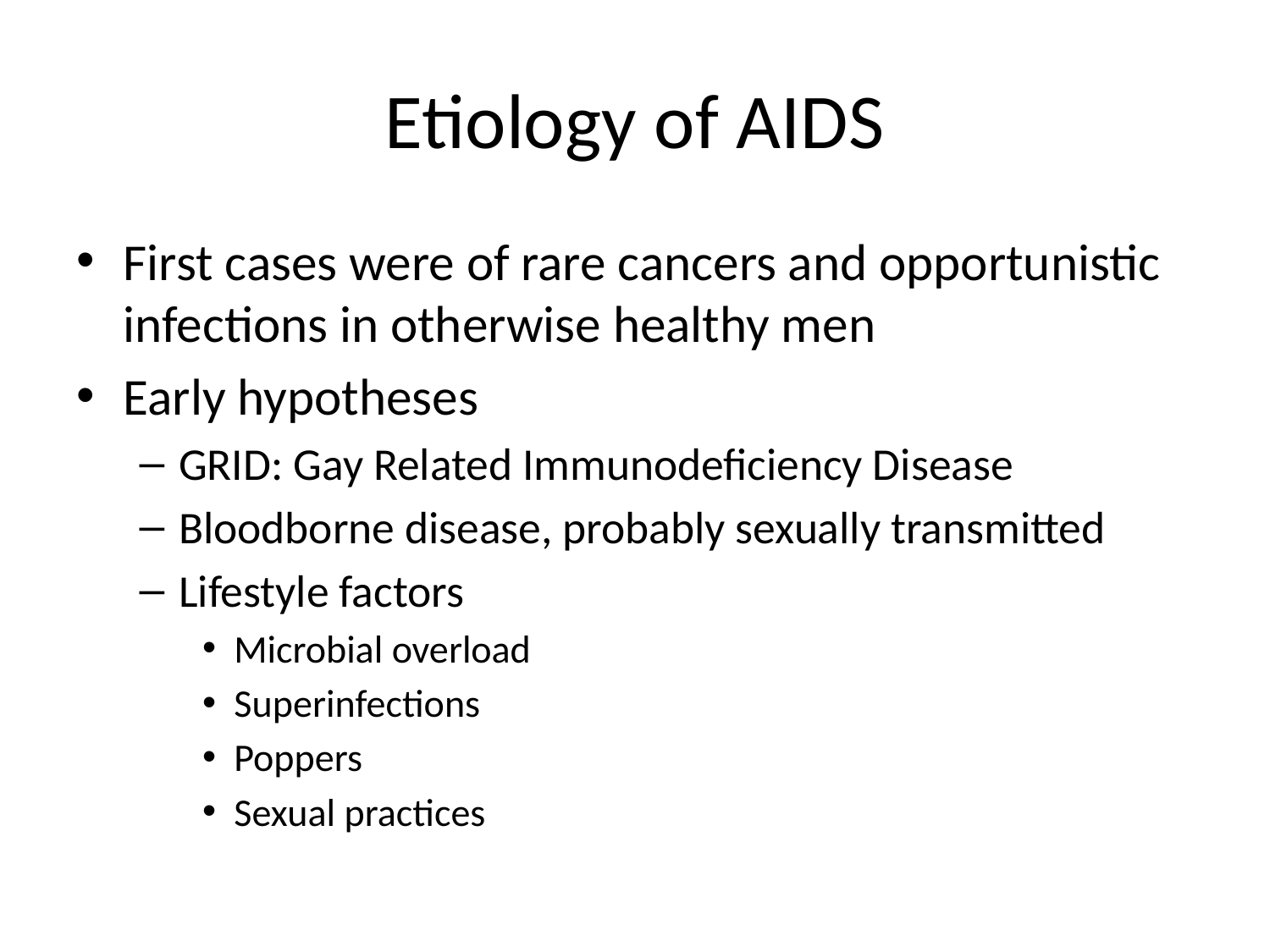

# Etiology of AIDS
First cases were of rare cancers and opportunistic infections in otherwise healthy men
Early hypotheses
GRID: Gay Related Immunodeficiency Disease
Bloodborne disease, probably sexually transmitted
Lifestyle factors
Microbial overload
Superinfections
Poppers
Sexual practices